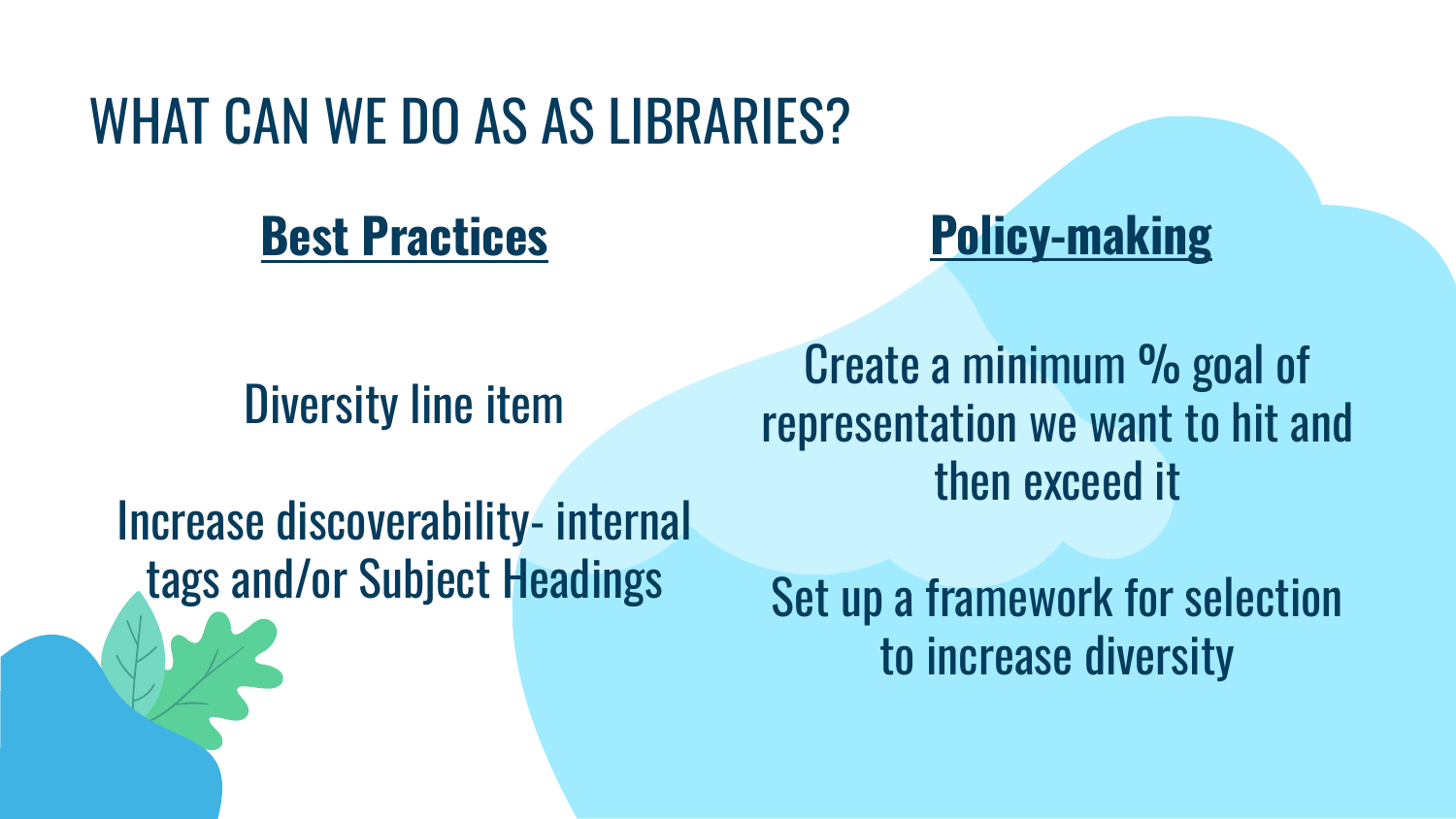

# WHAT CAN WE DO AS AS LIBRARIES?
Policy-making
Best Practices
Create a minimum % goal of representation we want to hit and then exceed it

Set up a framework for selection to increase diversity

Diversity line item

Increase discoverability- internal tags and/or Subject Headings